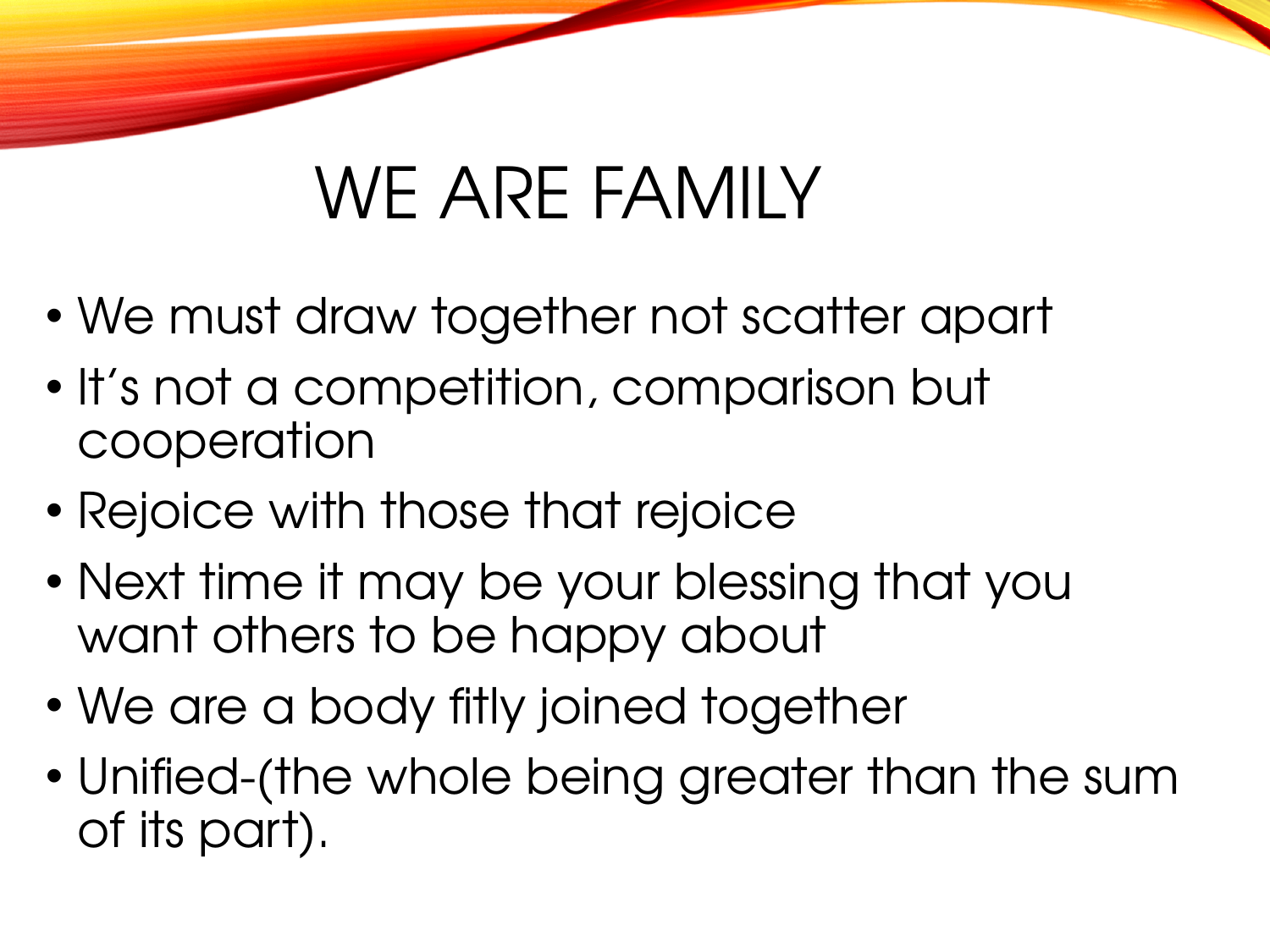

# We Are Family
We must draw together not scatter apart
It’s not a competition, comparison but cooperation
Rejoice with those that rejoice
Next time it may be your blessing that you want others to be happy about
We are a body fitly joined together
Unified-(the whole being greater than the sum of its part).